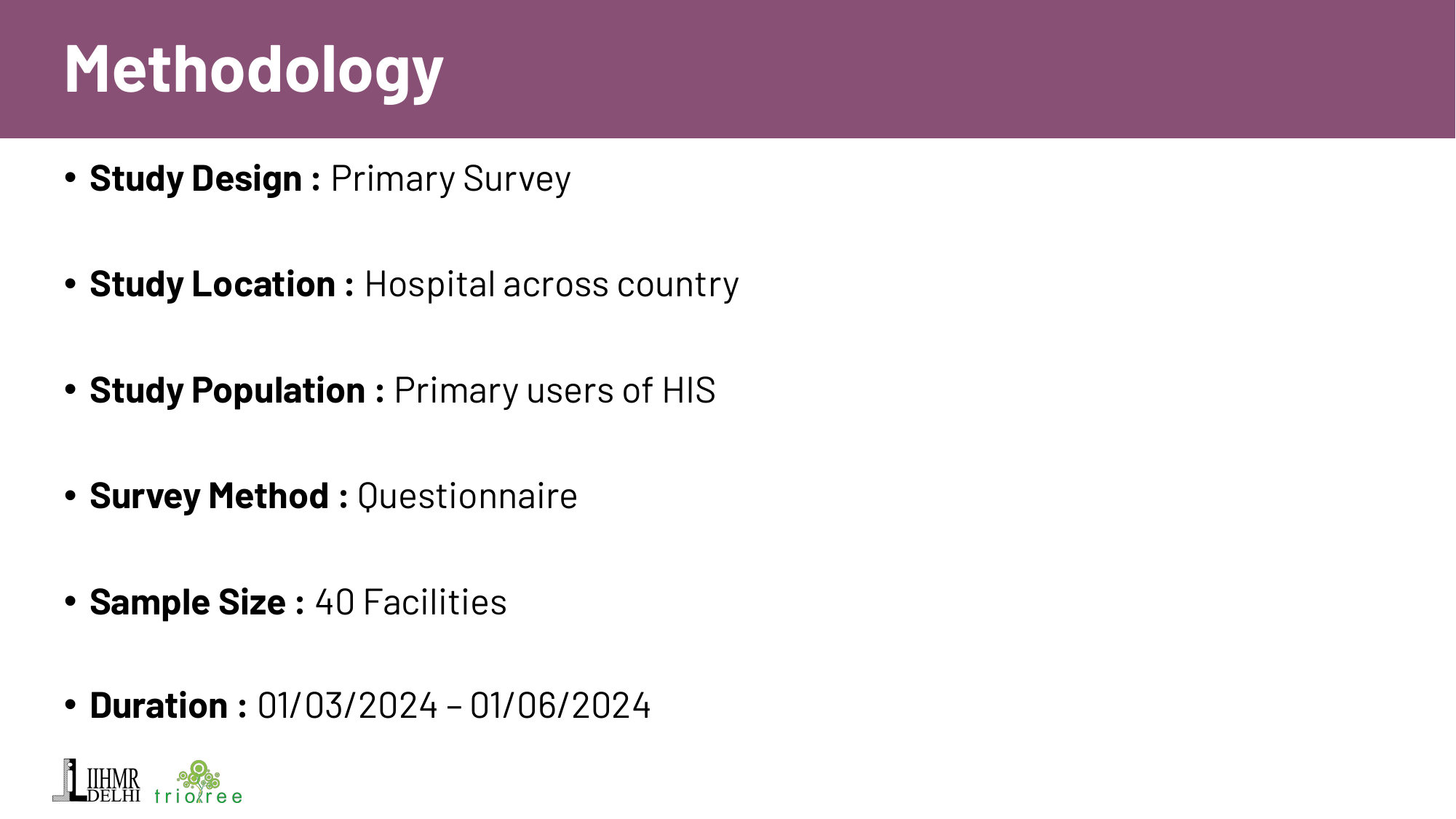

# Methodology
Study Design : Primary Survey

Study Location : Hospital across country

Study Population : Primary users of HIS

Survey Method : Questionnaire

Sample Size : 40 Facilities

Duration : 01/03/2024 – 01/06/2024